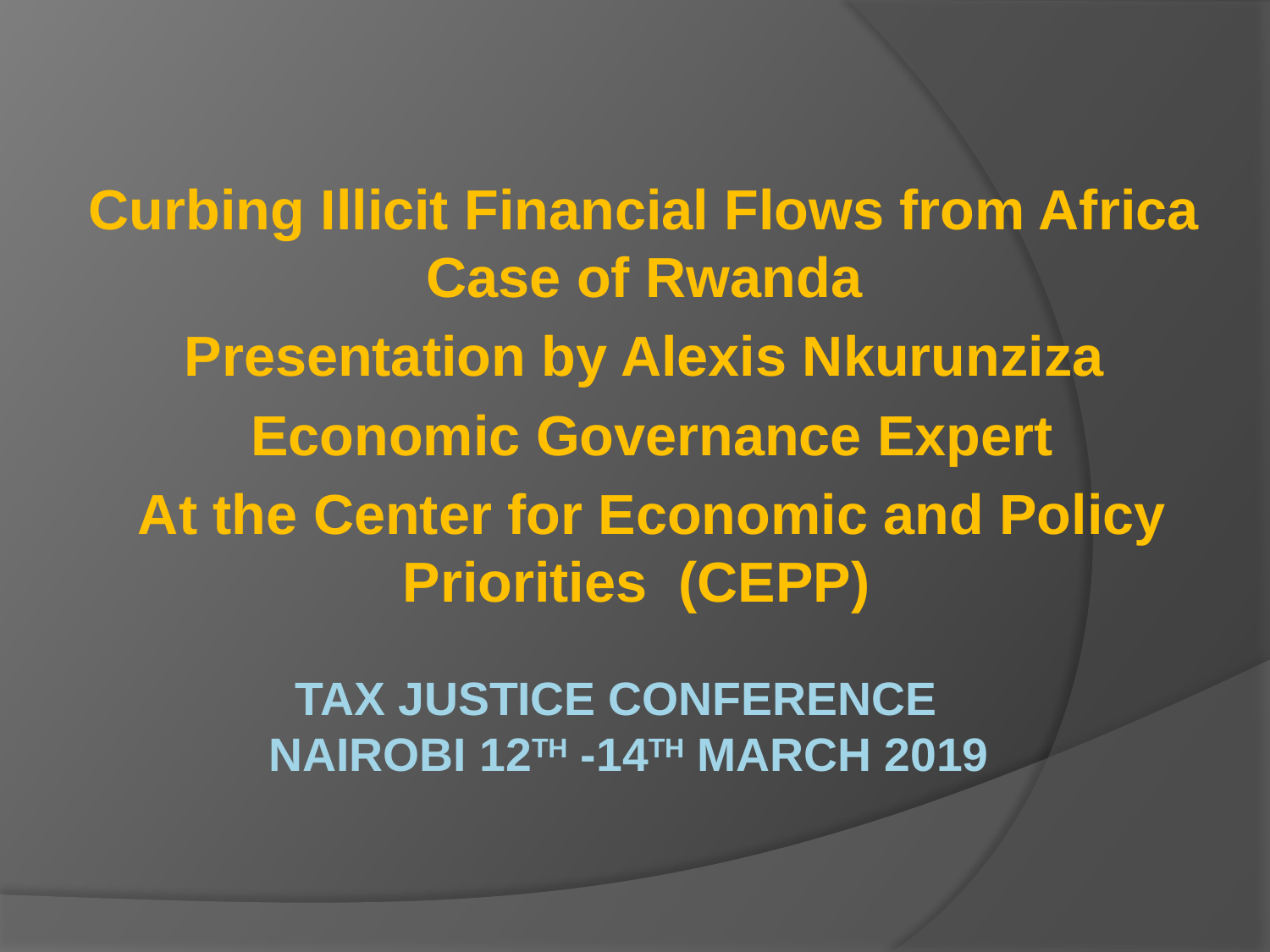

Curbing Illicit Financial Flows from Africa  Case of Rwanda
Presentation by Alexis Nkurunziza
Economic Governance Expert
At the Center for Economic and Policy Priorities  (CEPP)
# Tax Justice Conference NAIROBI 12th -14th March 2019